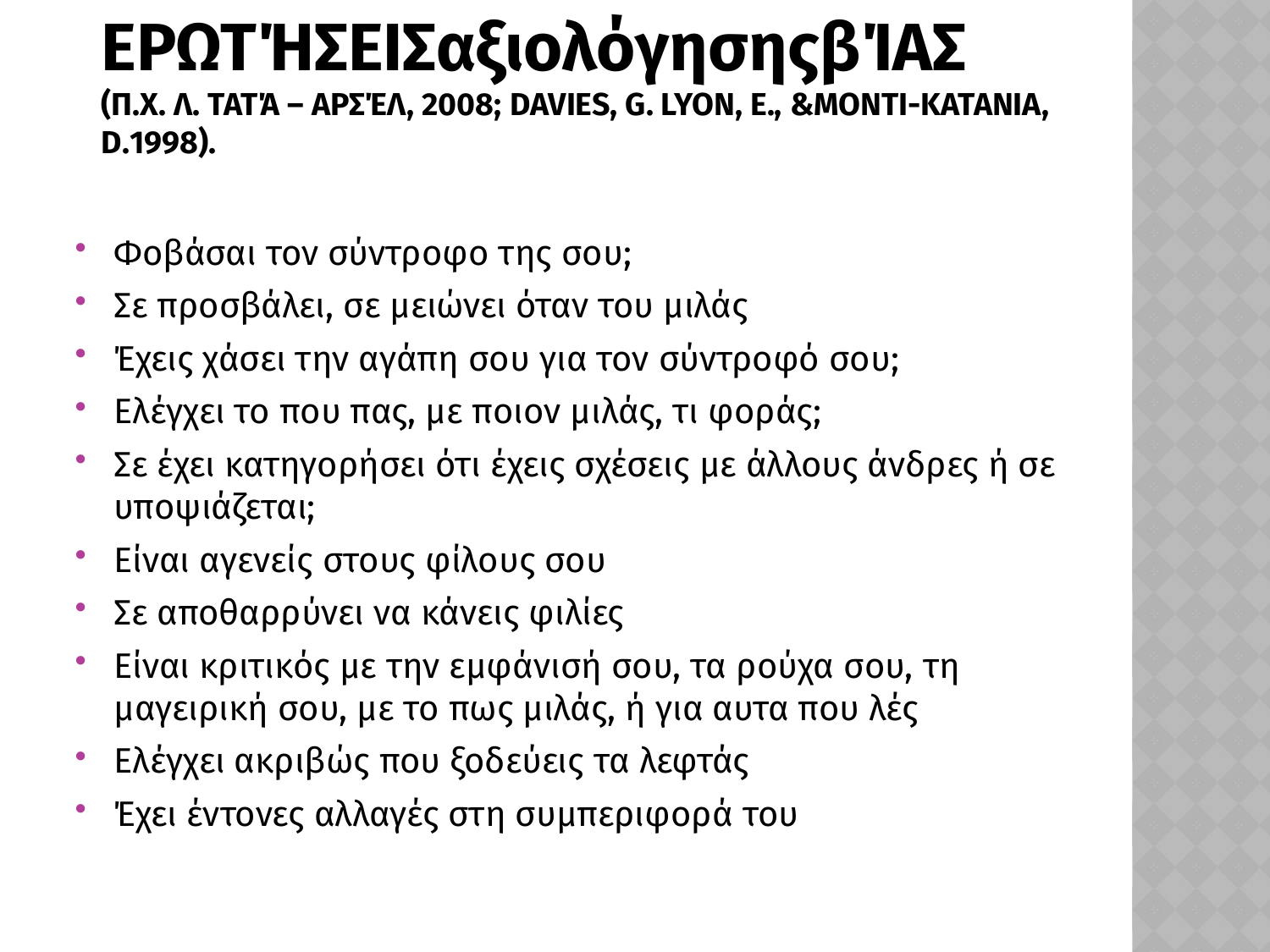

# Ερωτήσειςαξιολόγησηςβίας (π.χ. Λ. Τατά – Αρσέλ, 2008; Davies, G. Lyon, E., &Monti-Katania, D.1998).
Φοβάσαι τον σύντροφο της σου;
Σε προσβάλει, σε μειώνει όταν του μιλάς
Έχεις χάσει την αγάπη σου για τον σύντροφό σου;
Ελέγχει το που πας, με ποιον μιλάς, τι φοράς;
Σε έχει κατηγορήσει ότι έχεις σχέσεις με άλλους άνδρες ή σε υποψιάζεται;
Είναι αγενείς στους φίλους σου
Σε αποθαρρύνει να κάνεις φιλίες
Είναι κριτικός με την εμφάνισή σου, τα ρούχα σου, τη μαγειρική σου, με το πως μιλάς, ή για αυτα που λές
Ελέγχει ακριβώς που ξοδεύεις τα λεφτάς
Έχει έντονες αλλαγές στη συμπεριφορά του